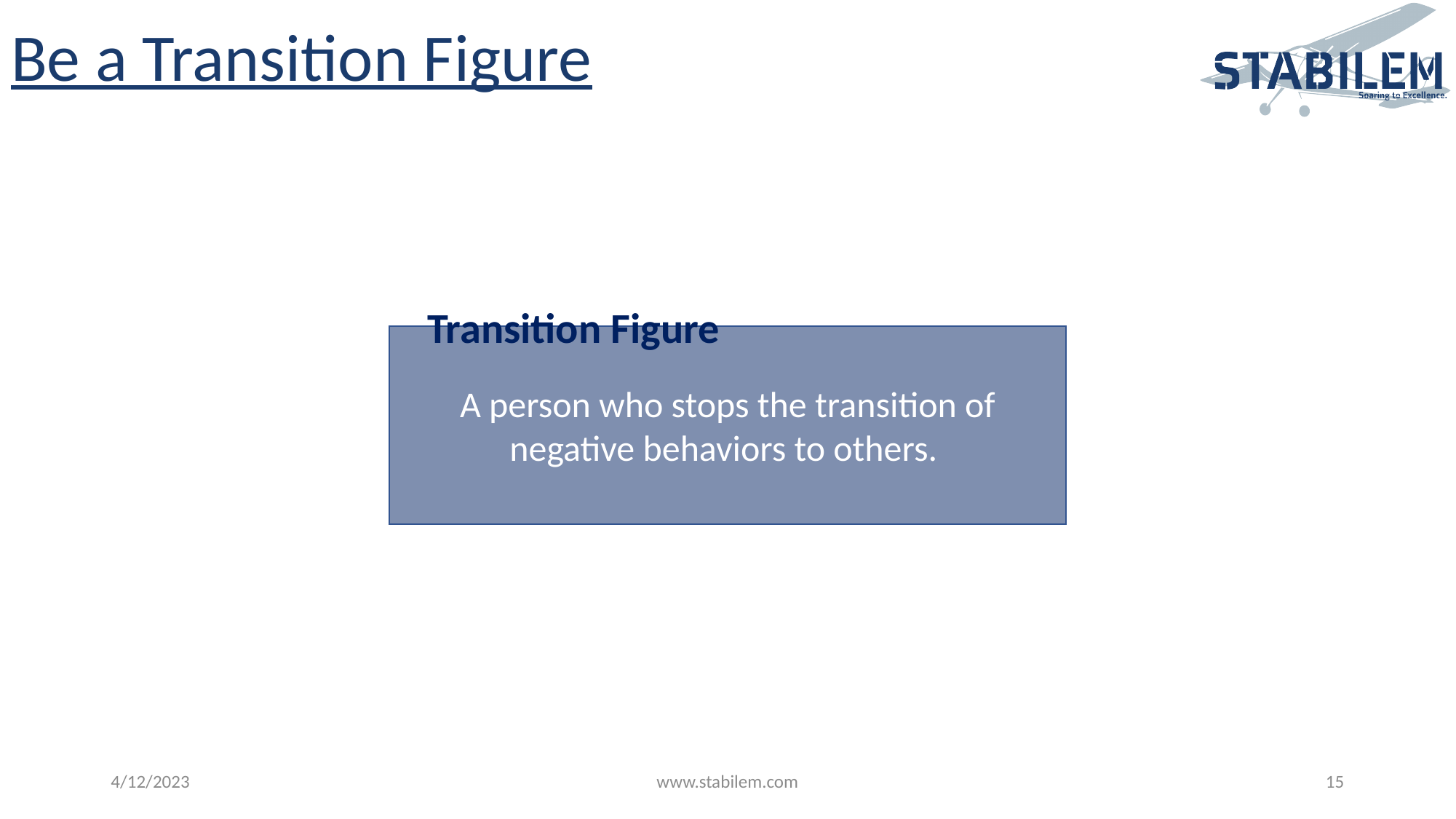

# Be a Transition Figure
Transition Figure
A person who stops the transition of negative behaviors to others.
4/12/2023
www.stabilem.com
15